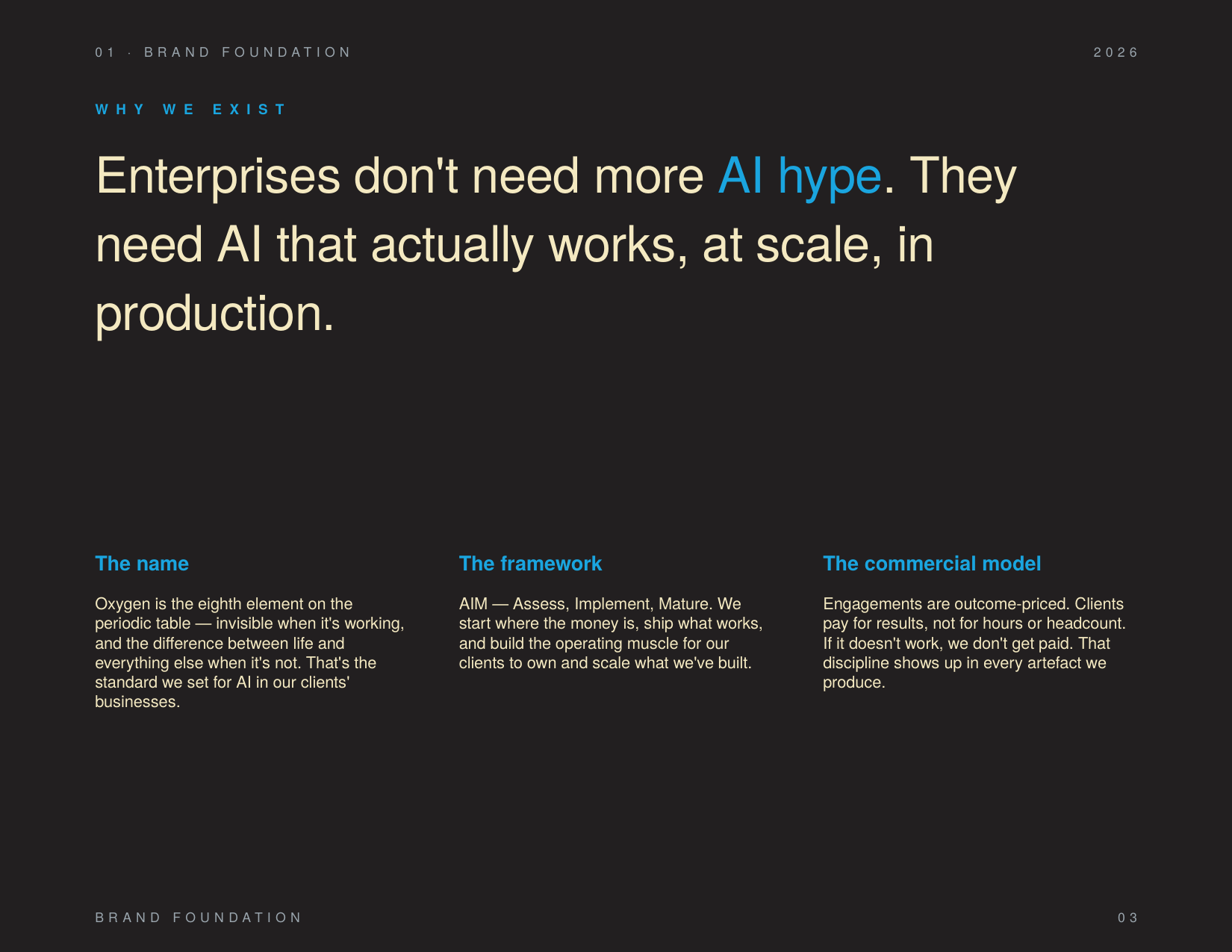

01 · BRAND FOUNDATION
2026
WHY WE EXIST
Enterprises don't need more AI hype. They need AI that actually works, at scale, in production.
The name
The framework
The commercial model
Oxygen is the eighth element on the periodic table — invisible when it's working, and the difference between life and everything else when it's not. That's the standard we set for AI in our clients' businesses.
AIM — Assess, Implement, Mature. We start where the money is, ship what works, and build the operating muscle for our clients to own and scale what we've built.
Engagements are outcome-priced. Clients pay for results, not for hours or headcount. If it doesn't work, we don't get paid. That discipline shows up in every artefact we produce.
BRAND FOUNDATION
03